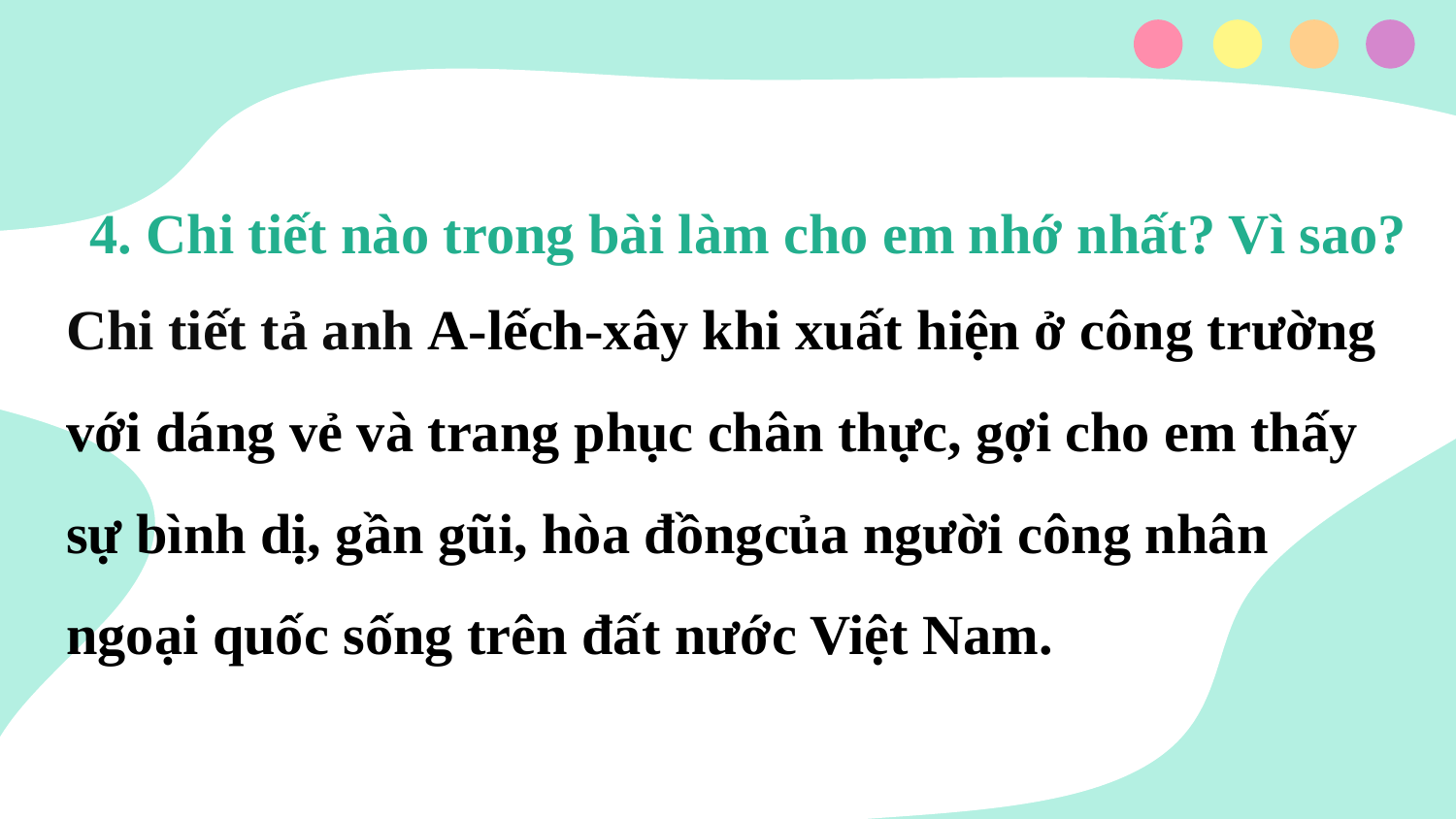

# 4. Chi tiết nào trong bài làm cho em nhớ nhất? Vì sao?
Chi tiết tả anh A-lếch-xây khi xuất hiện ở công trường với dáng vẻ và trang phục chân thực, gợi cho em thấy sự bình dị, gần gũi, hòa đồngcủa người công nhân ngoại quốc sống trên đất nước Việt Nam.